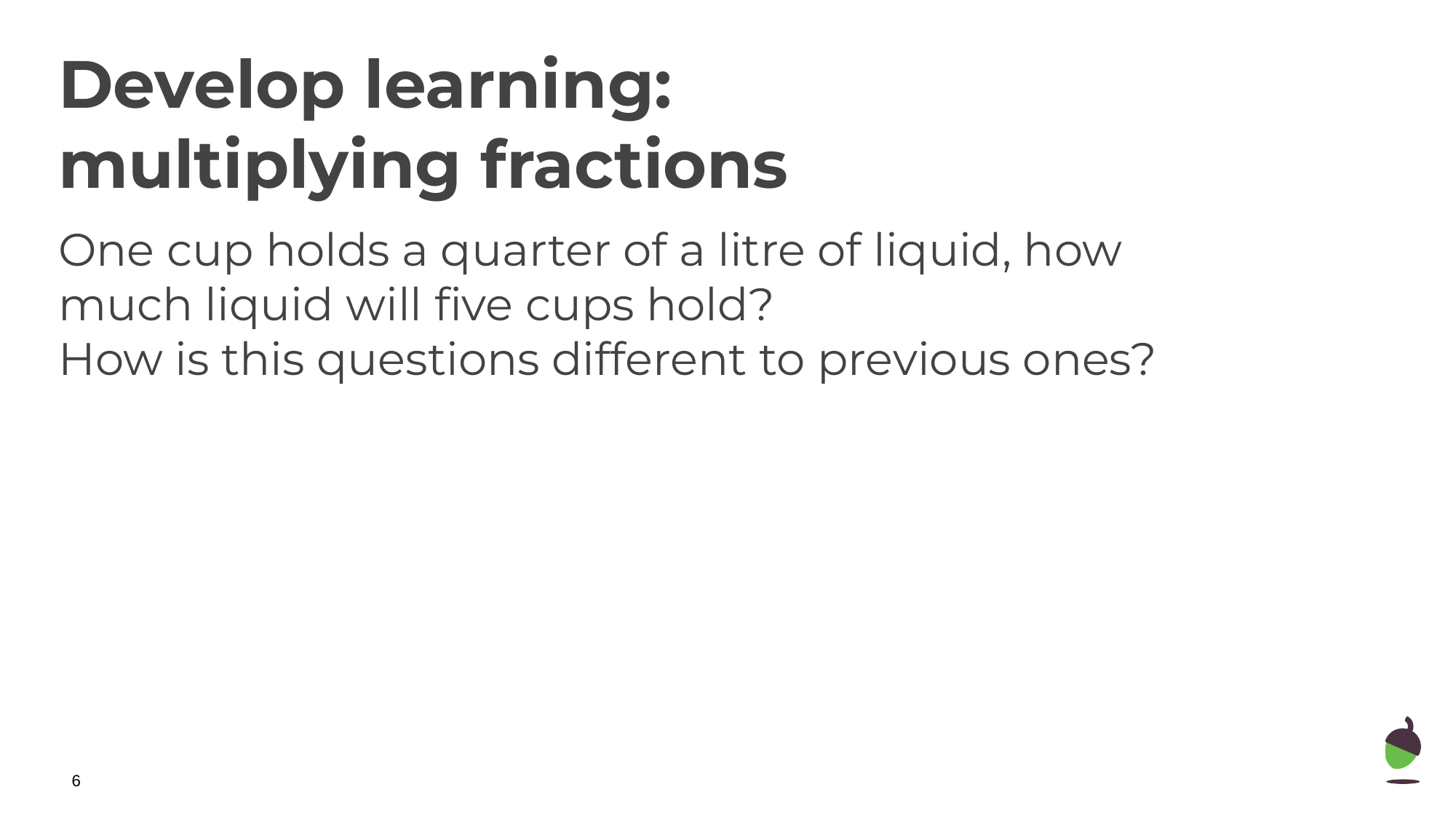

Develop learning: multiplying fractions

One cup holds a quarter of a litre of liquid, how much liquid will five cups hold?
How is this questions different to previous ones?
6